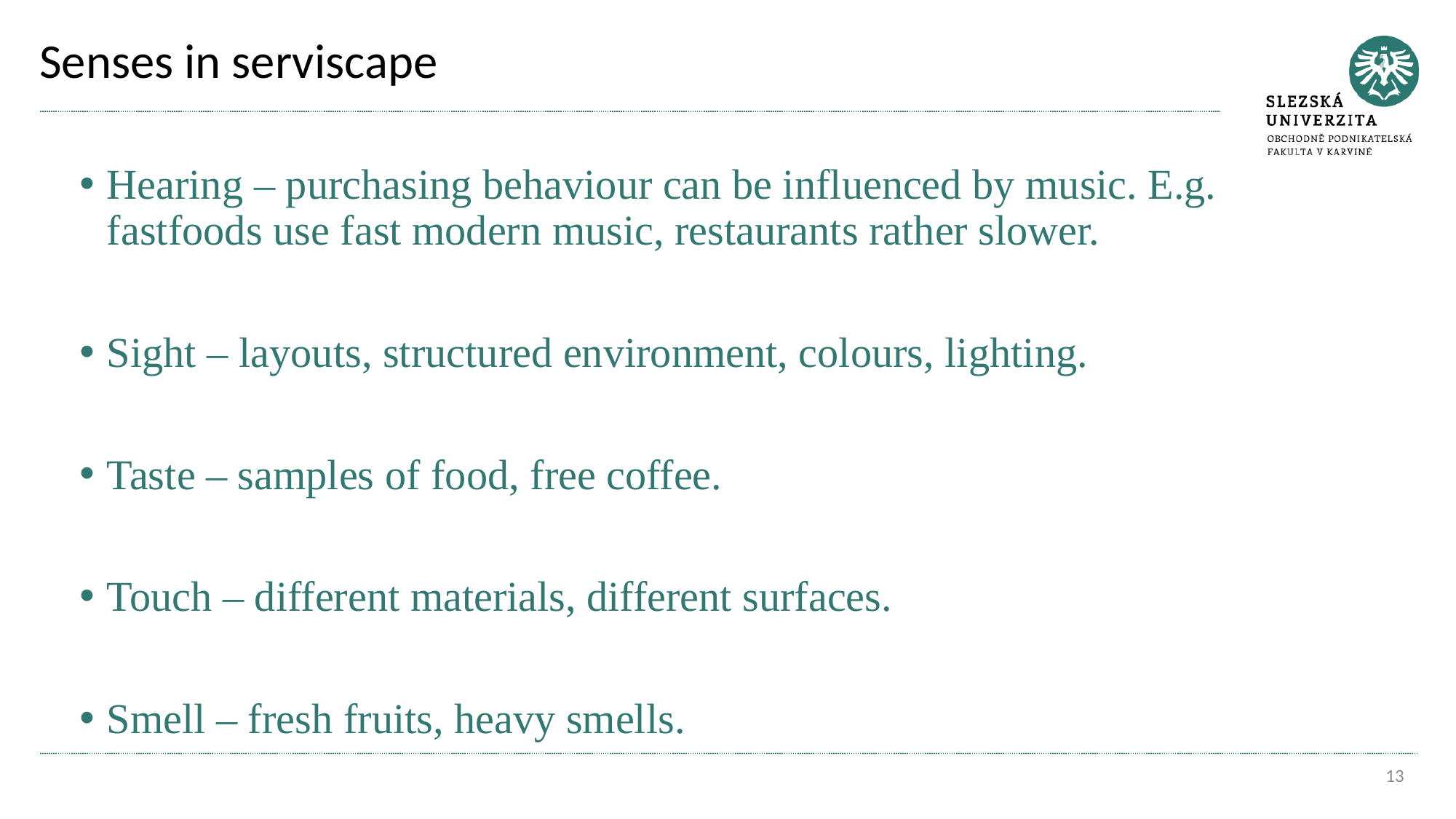

# Senses in serviscape
Hearing – purchasing behaviour can be influenced by music. E.g. fastfoods use fast modern music, restaurants rather slower.

Sight – layouts, structured environment, colours, lighting.

Taste – samples of food, free coffee.

Touch – different materials, different surfaces.

Smell – fresh fruits, heavy smells.
13